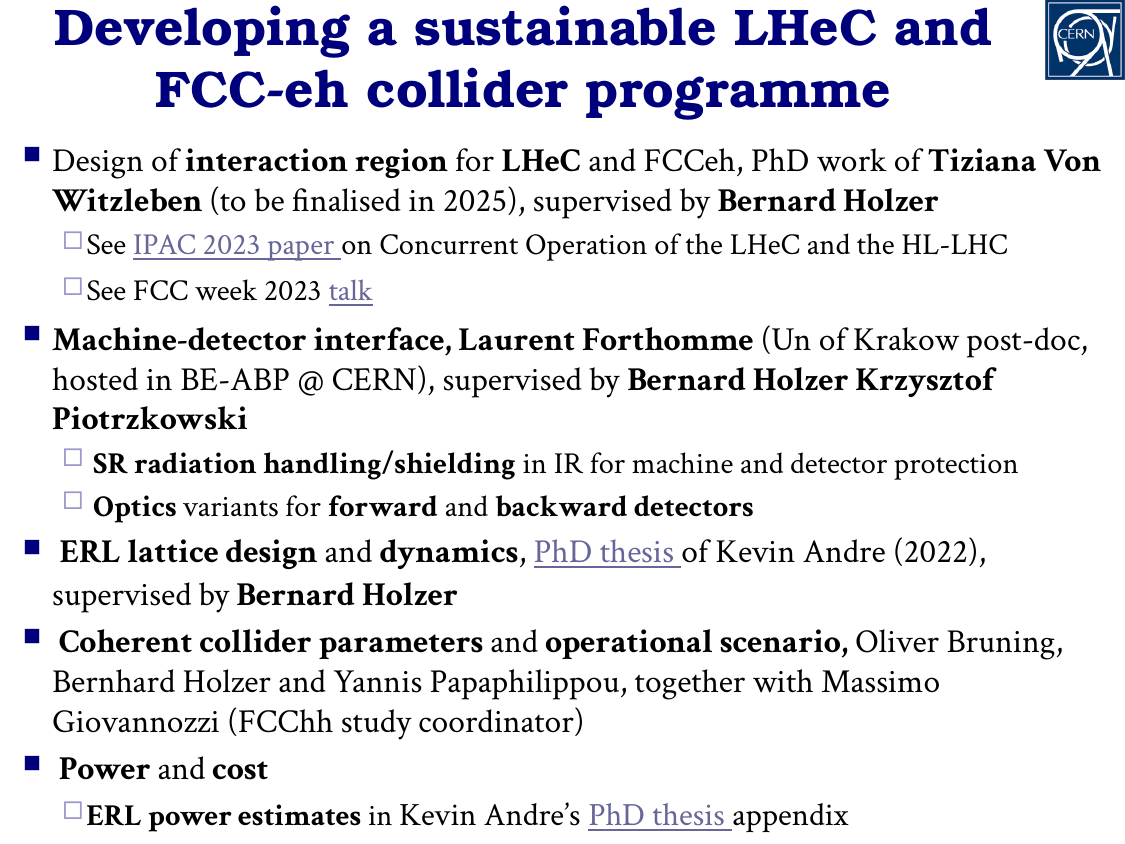

# Developing a sustainable LHeC and FCC-eh collider programme
Design of interaction region for LHeC and FCCeh, PhD work of Tiziana Von Witzleben (to be finalised in 2025), supervised by Bernard Holzer
See IPAC 2023 paper on Concurrent Operation of the LHeC and the HL-LHC
See FCC week 2023 talk
Machine-detector interface, Laurent Forthomme (Un of Krakow post-doc, hosted in BE-ABP @ CERN), supervised by Bernard Holzer Krzysztof Piotrzkowski
 SR radiation handling/shielding in IR for machine and detector protection
 Optics variants for forward and backward detectors
 ERL lattice design and dynamics, PhD thesis of Kevin Andre (2022), supervised by Bernard Holzer
 Coherent collider parameters and operational scenario, Oliver Bruning, Bernhard Holzer and Yannis Papaphilippou, together with Massimo Giovannozzi (FCChh study coordinator)
 Power and cost
ERL power estimates in Kevin Andre’s PhD thesis appendix